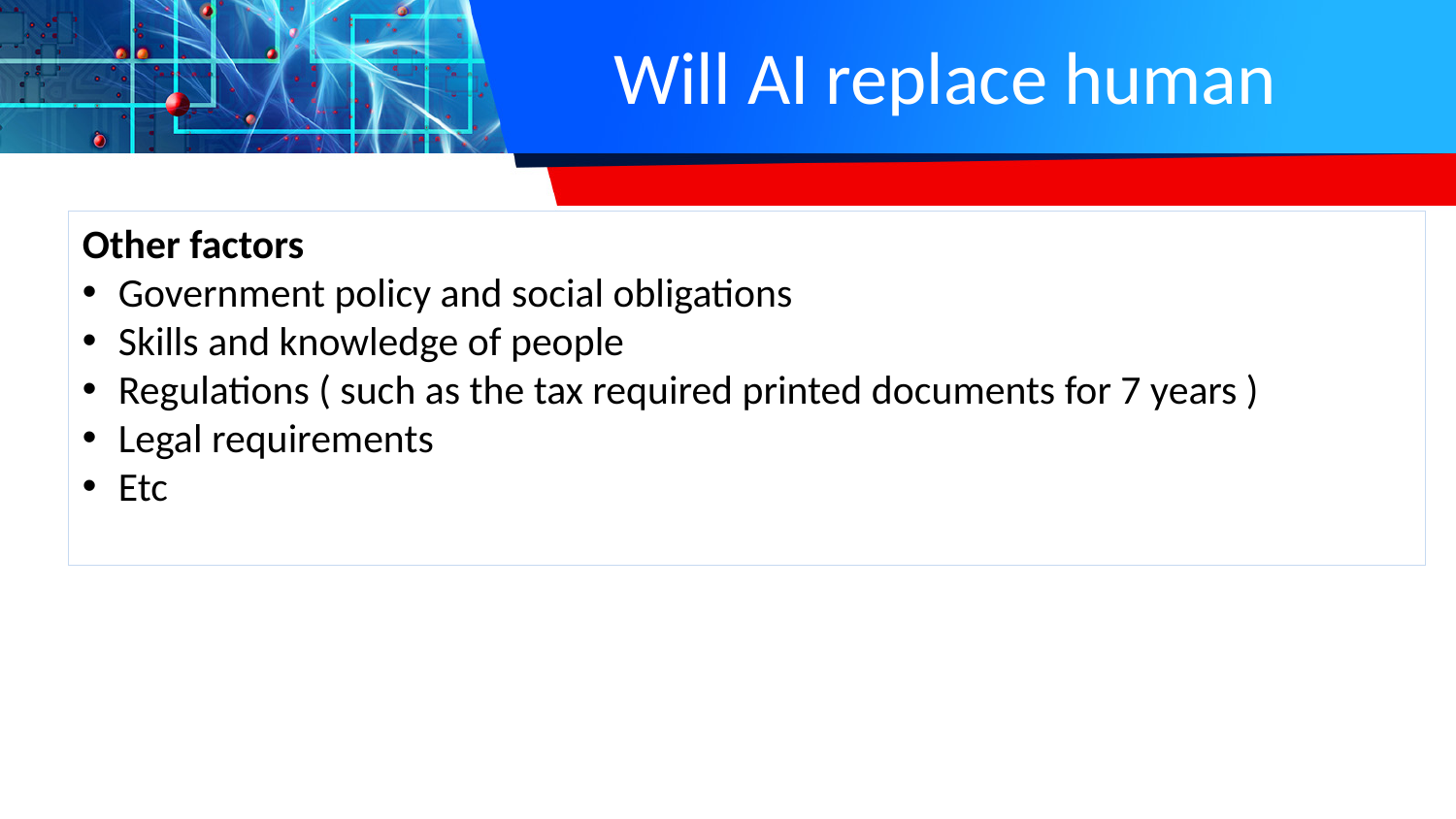

Will AI replace human
Other factors
Government policy and social obligations
Skills and knowledge of people
Regulations ( such as the tax required printed documents for 7 years )
Legal requirements
Etc